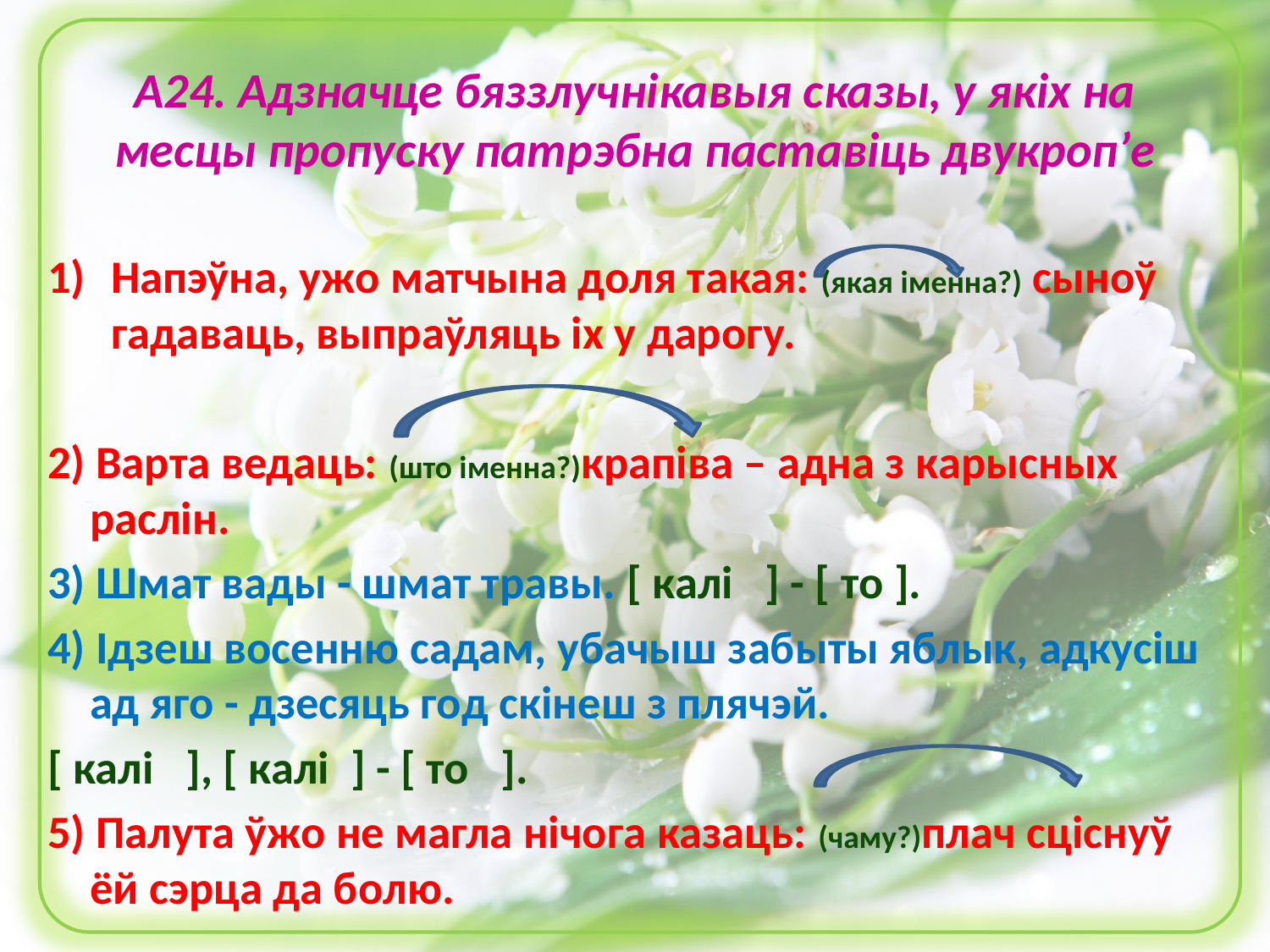

# А24. Адзначце бяззлучнікавыя сказы, у якіх на месцы пропуску патрэбна паставіць двукроп’е

Напэўна, ужо матчына доля такая: (якая іменна?) сыноў гадаваць, выпраўляць іх у дарогу.

2) Варта ведаць: (што іменна?)крапіва – адна з карысных раслін.
3) Шмат вады - шмат травы. [ калі   ] - [ то ].
4) Ідзеш восенню садам, убачыш забыты яблык, адкусіш ад яго - дзесяць год скінеш з плячэй.
[ калі   ], [ калі  ] - [ то   ].
5) Палута ўжо не магла нічога казаць: (чаму?)плач сціснуў ёй сэрца да болю.